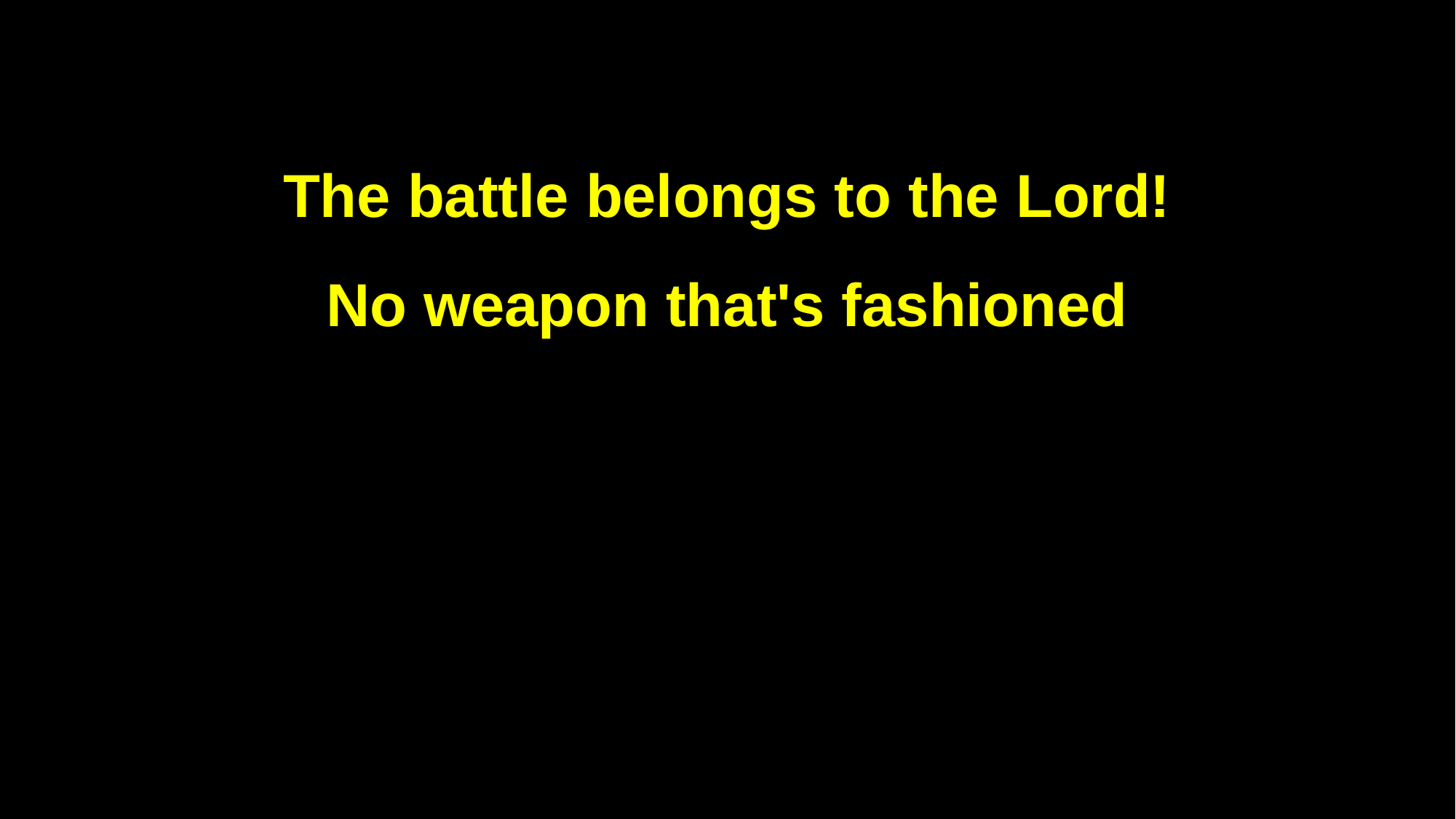

The battle belongs to the Lord!
No weapon that's fashioned